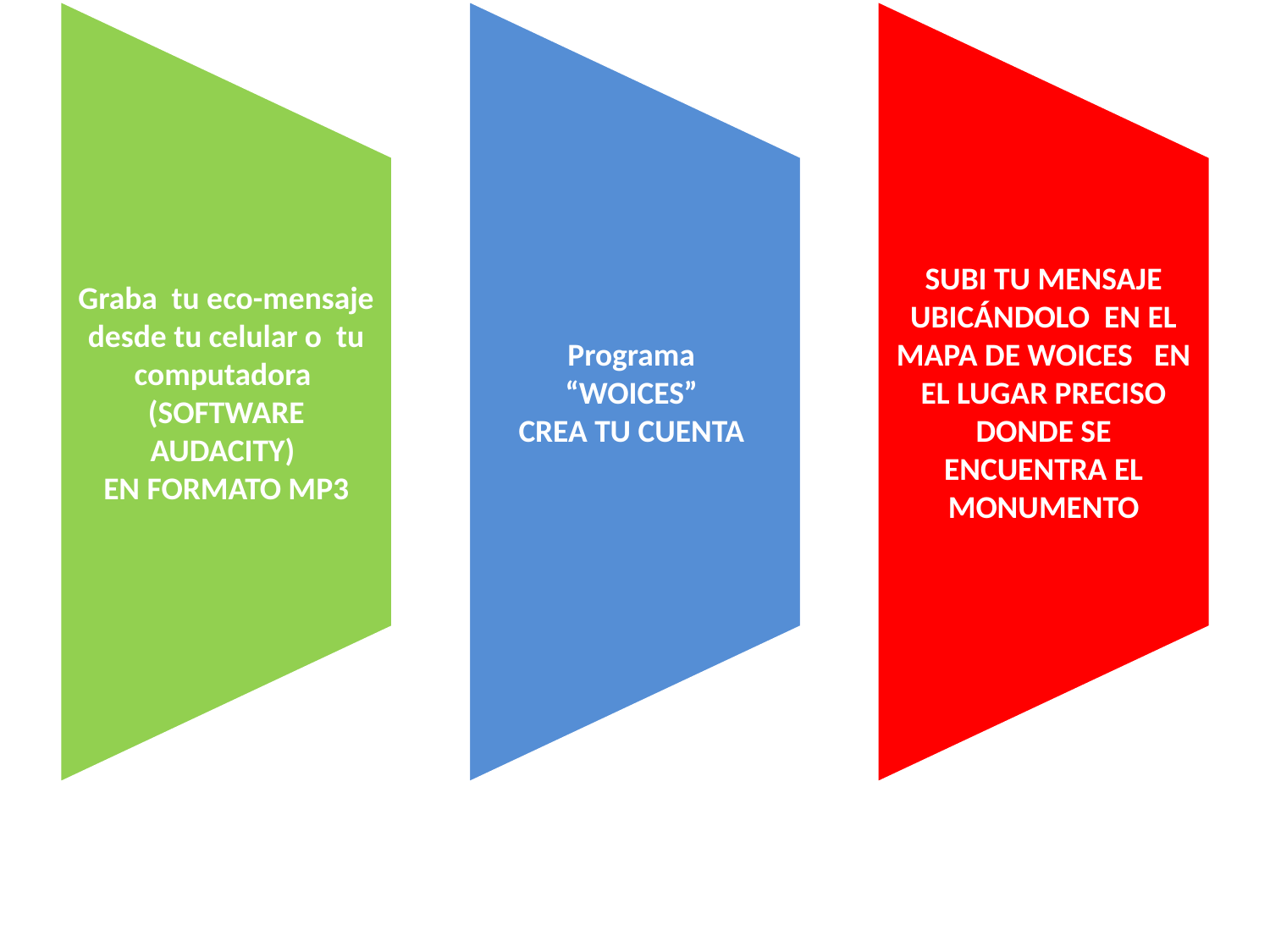

Graba  tu eco-mensaje desde tu celular o  tu computadora  (SOFTWARE AUDACITY)
EN FORMATO MP3
Programa
“WOICES”
CREA TU CUENTA
SUBI TU MENSAJE UBICÁNDOLO  EN EL MAPA DE WOICES   EN EL LUGAR PRECISO DONDE SE ENCUENTRA EL MONUMENTO